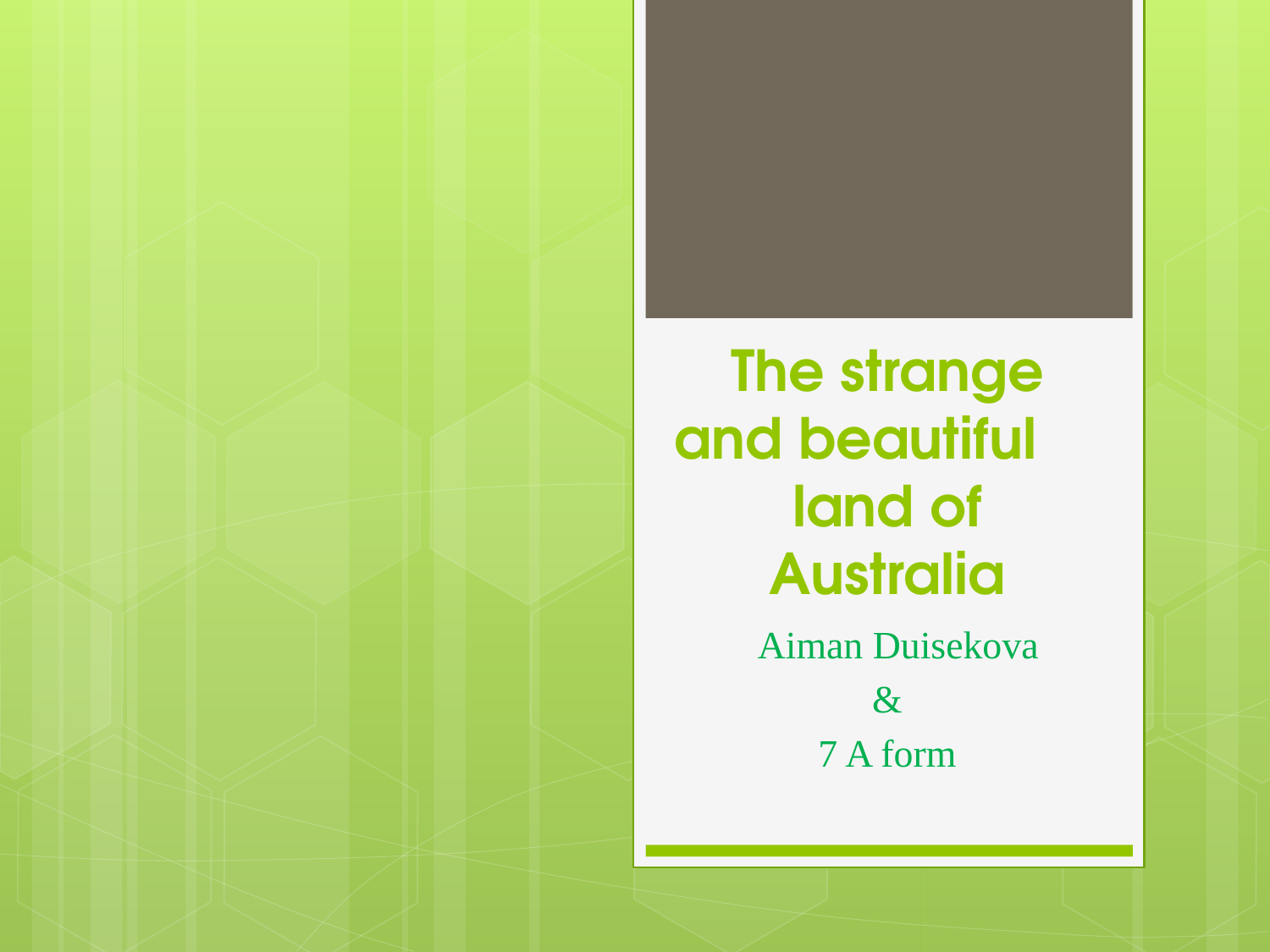

# The strange and beautiful     land of Australia
         Aiman Duisekova
&
7 A form